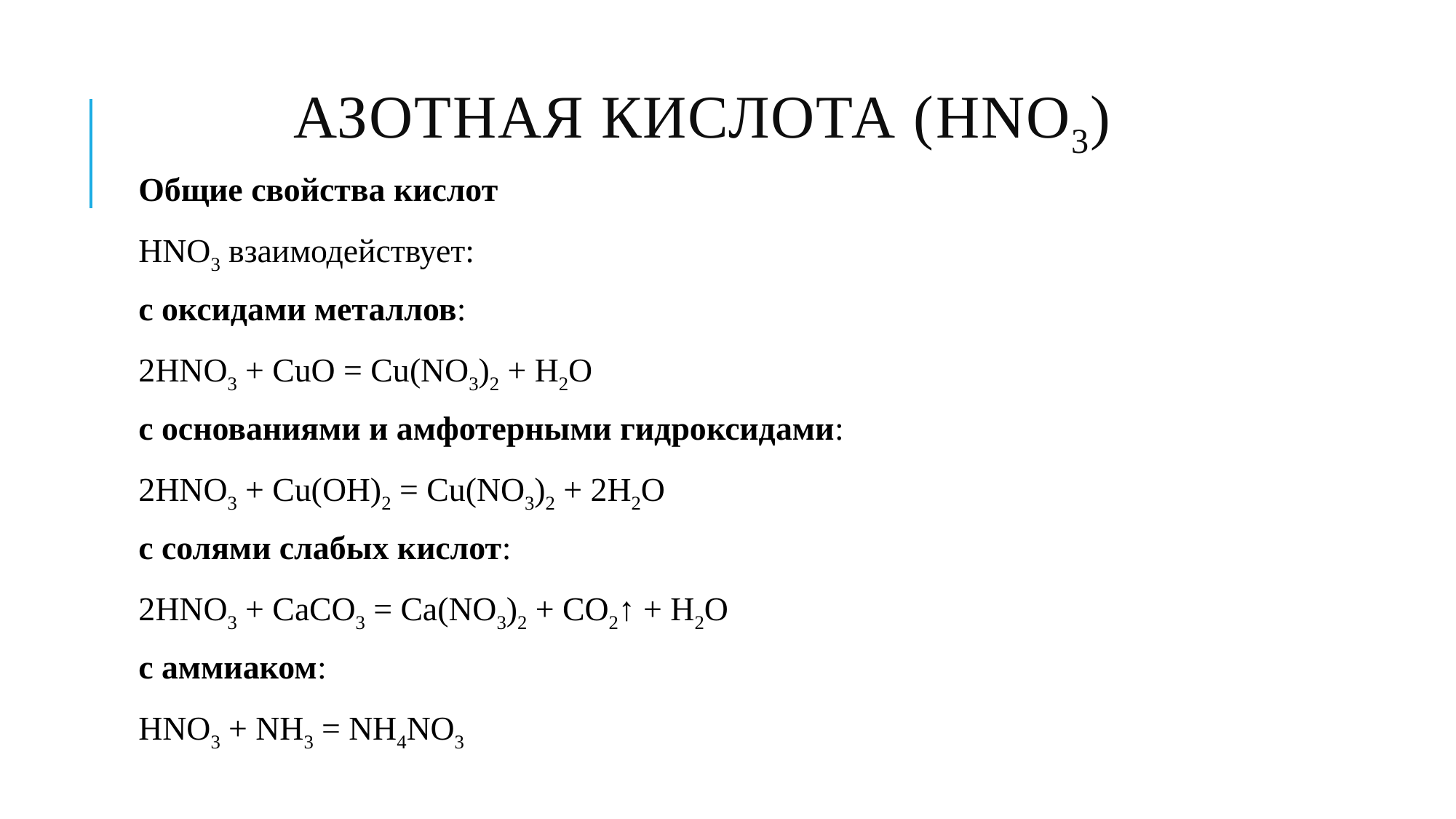

# Азотная кислота (HNO3)
Общие свойства кислот
HNO3 взаимодействует:
с оксидами металлов:
2HNO3 + CuO = Cu(NO3)2 + H2O
с основаниями и амфотерными гидроксидами:
2HNO3 + Cu(OH)2 = Cu(NO3)2 + 2H2O
с солями слабых кислот:
2HNO3 + СaСO3 = Ca(NO3)2 + СO2↑ + H2O
с аммиаком:
HNO3 + NH3 = NH4NO3